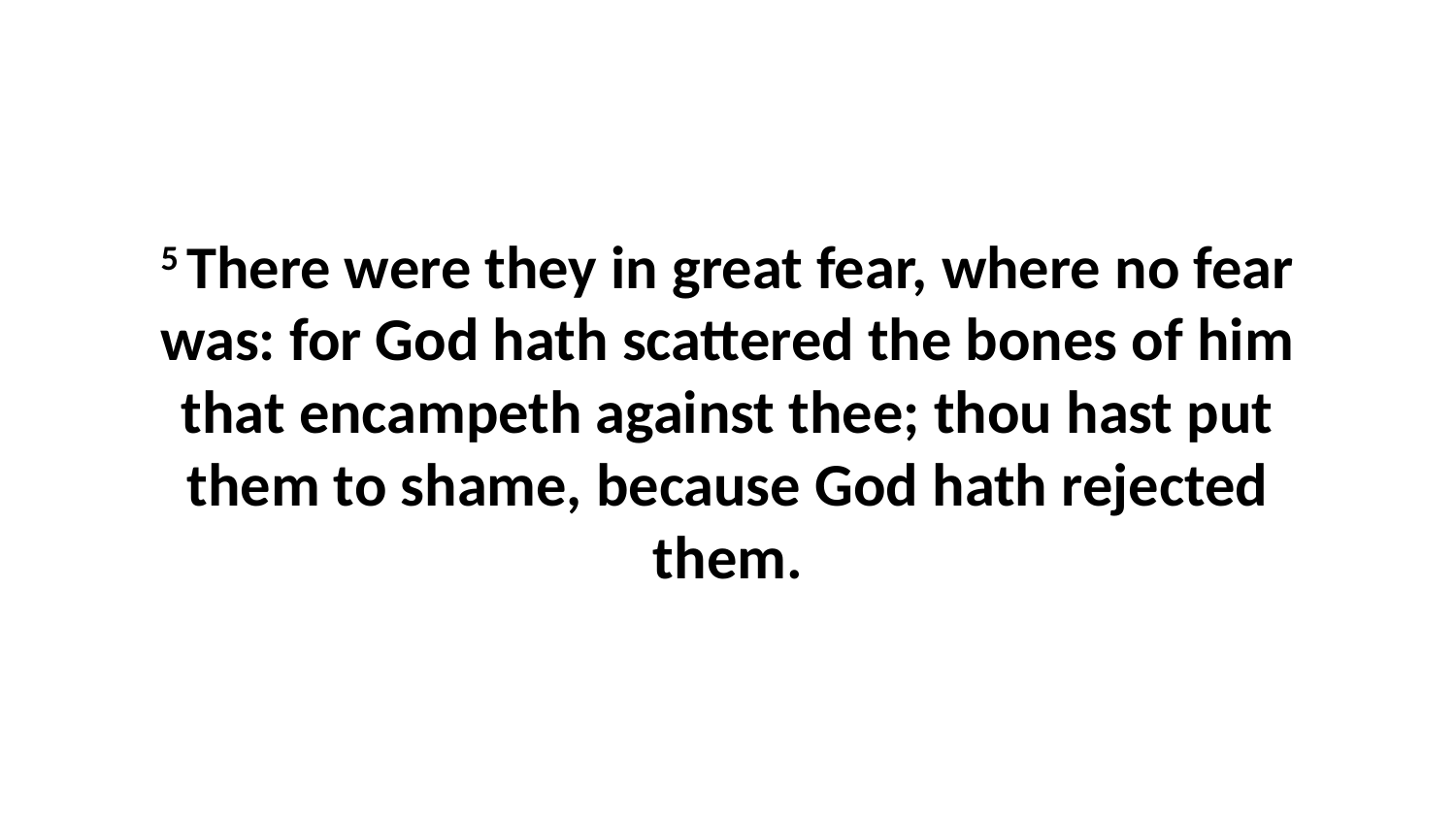

5 There were they in great fear, where no fear was: for God hath scattered the bones of him that encampeth against thee; thou hast put them to shame, because God hath rejected them.